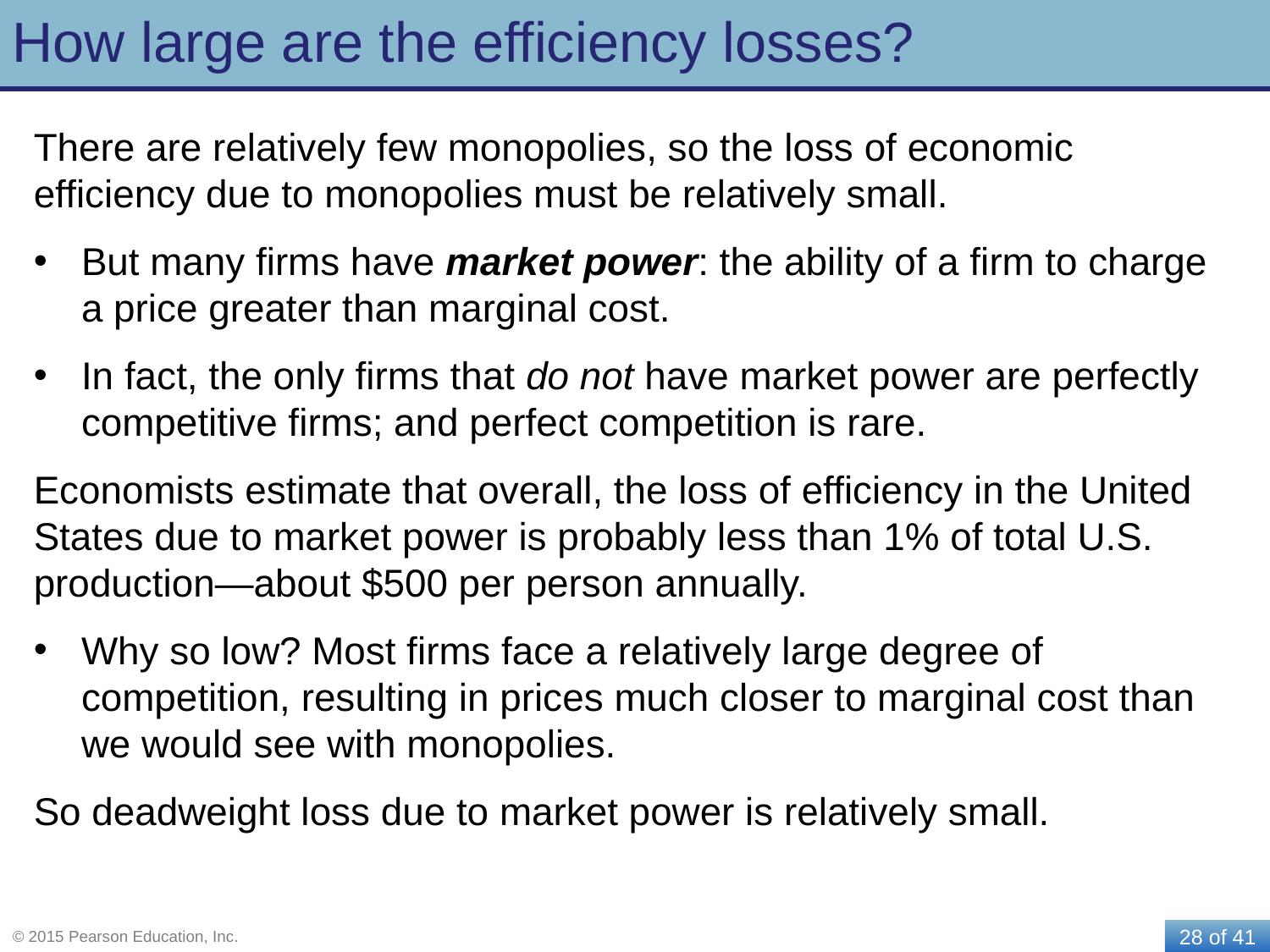

# How large are the efficiency losses?
There are relatively few monopolies, so the loss of economic efficiency due to monopolies must be relatively small.
But many firms have market power: the ability of a firm to charge a price greater than marginal cost.
In fact, the only firms that do not have market power are perfectly competitive firms; and perfect competition is rare.
Economists estimate that overall, the loss of efficiency in the United States due to market power is probably less than 1% of total U.S. production—about $500 per person annually.
Why so low? Most firms face a relatively large degree of competition, resulting in prices much closer to marginal cost than we would see with monopolies.
So deadweight loss due to market power is relatively small.